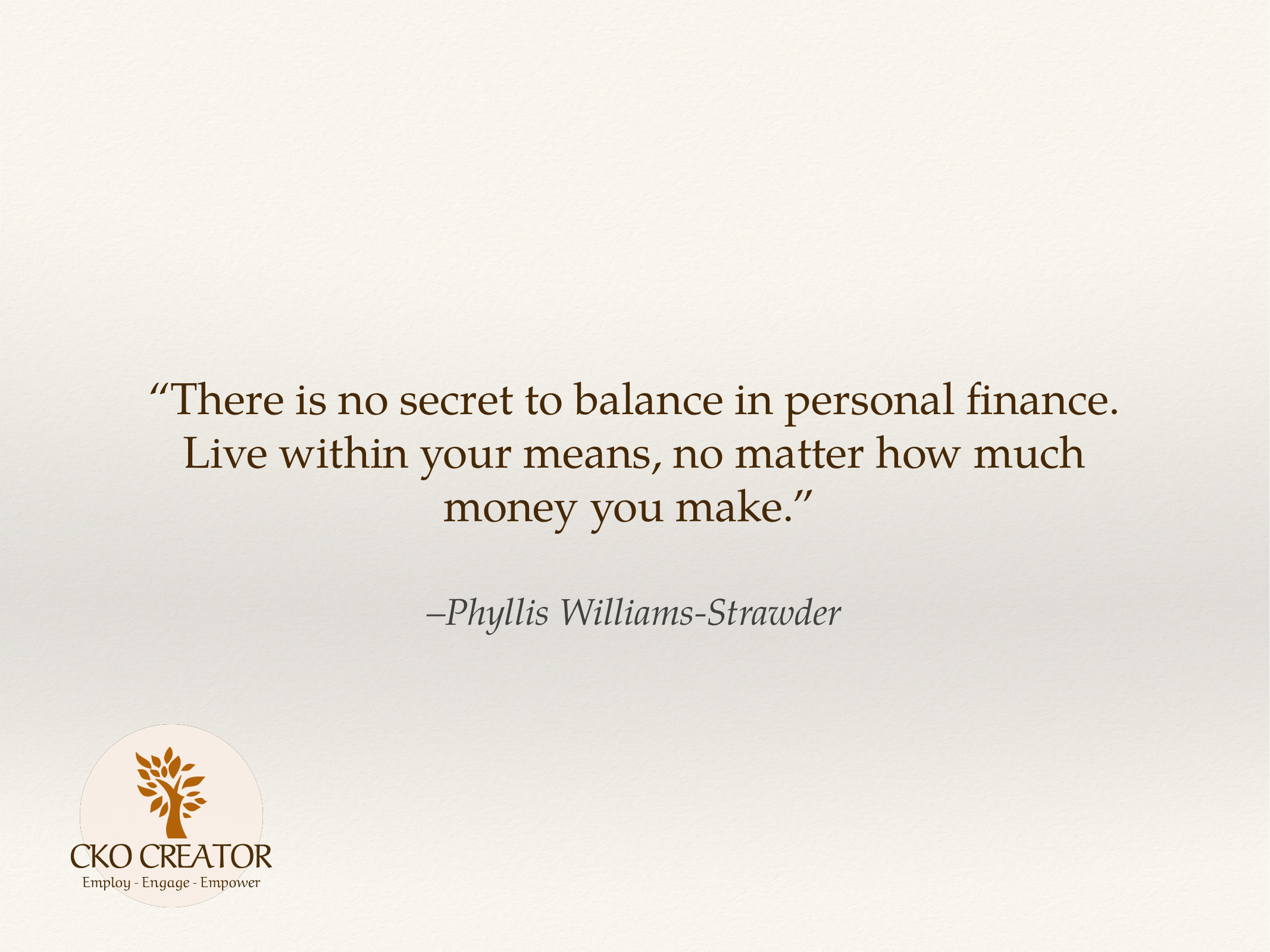

“There is no secret to balance in personal finance. Live within your means, no matter how much money you make.”
–Phyllis Williams-Strawder